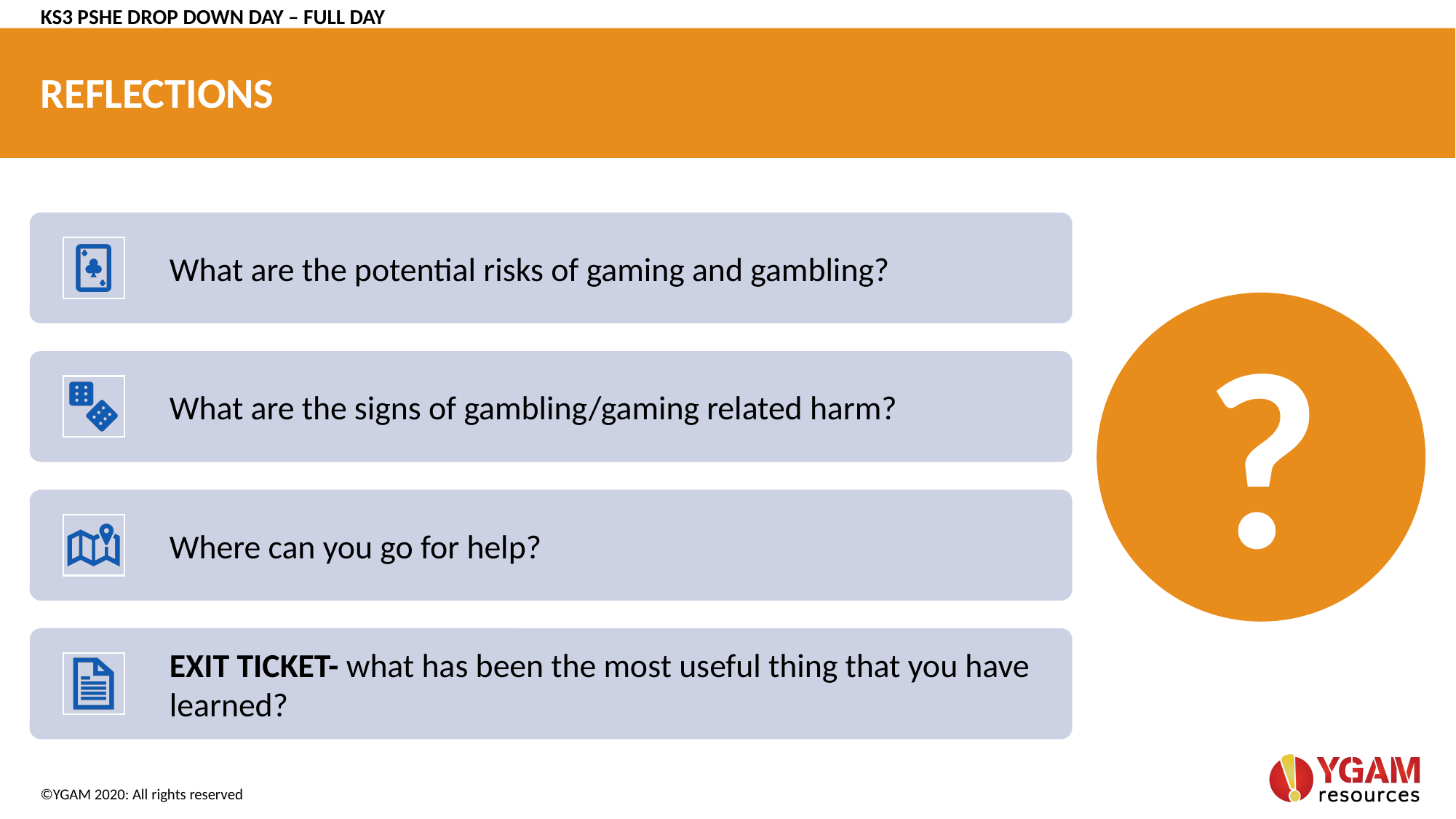

KS3 PSHE DROP DOWN DAY – FULL DAY
# REFLECTIONS
What are the potential risks of gaming and gambling?
What are the signs of gambling/gaming related harm?
Where can you go for help?
EXIT TICKET- what has been the most useful thing that you have learned?
?